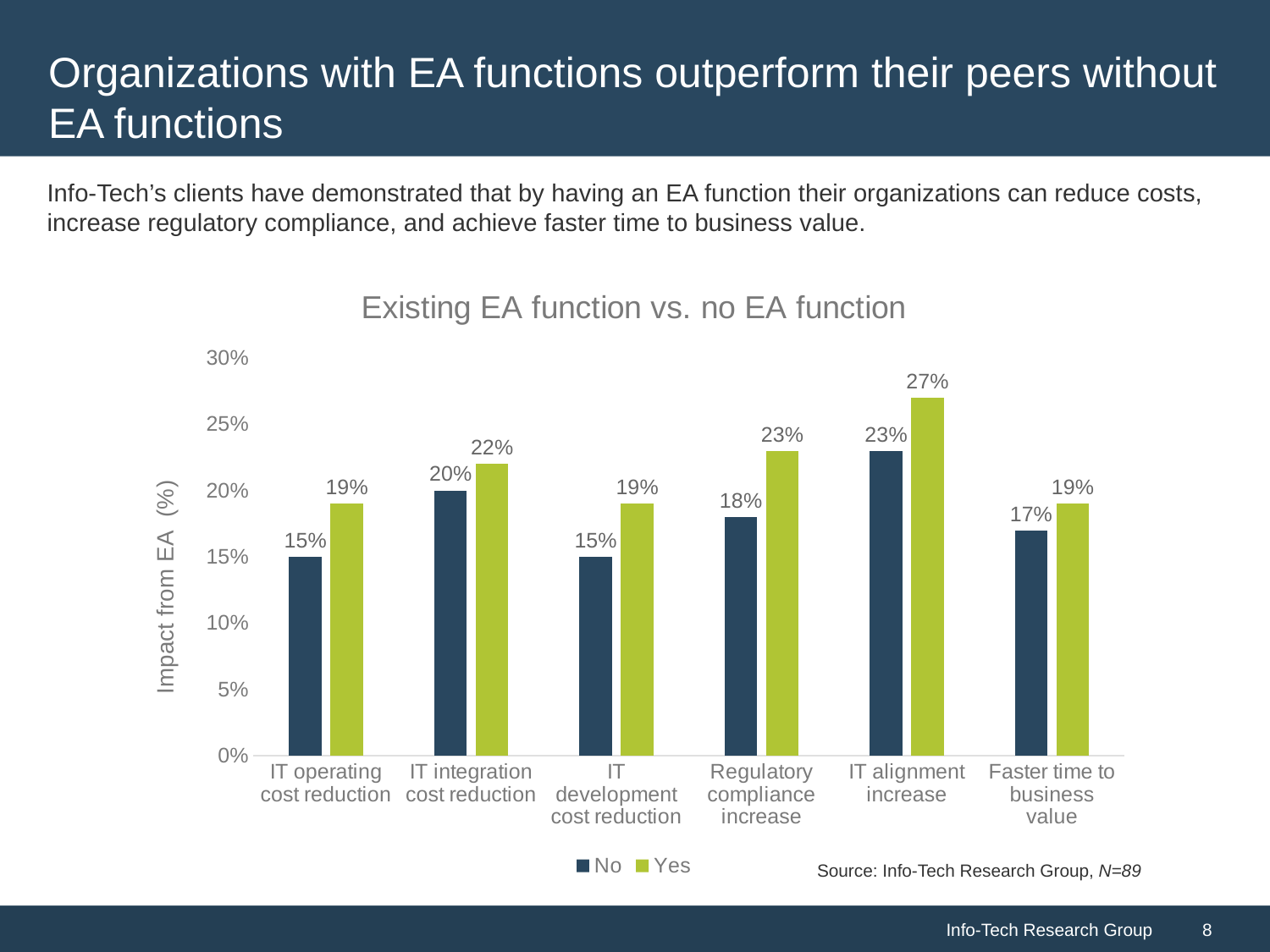

# Organizations with EA functions outperform their peers without EA functions
Info-Tech’s clients have demonstrated that by having an EA function their organizations can reduce costs, increase regulatory compliance, and achieve faster time to business value.

### Chart: Existing EA function vs. no EA function

| Category | No | Yes |
|---|---|---|
| IT operating cost reduction | 0.15 | 0.19 |
| IT integration cost reduction | 0.2 | 0.22 |
| IT development cost reduction | 0.15 | 0.19 |
| Regulatory compliance increase | 0.18 | 0.23 |
| IT alignment increase | 0.23 | 0.27 |
| Faster time to business value | 0.17 | 0.19 |
Source: Info-Tech Research Group, N=89